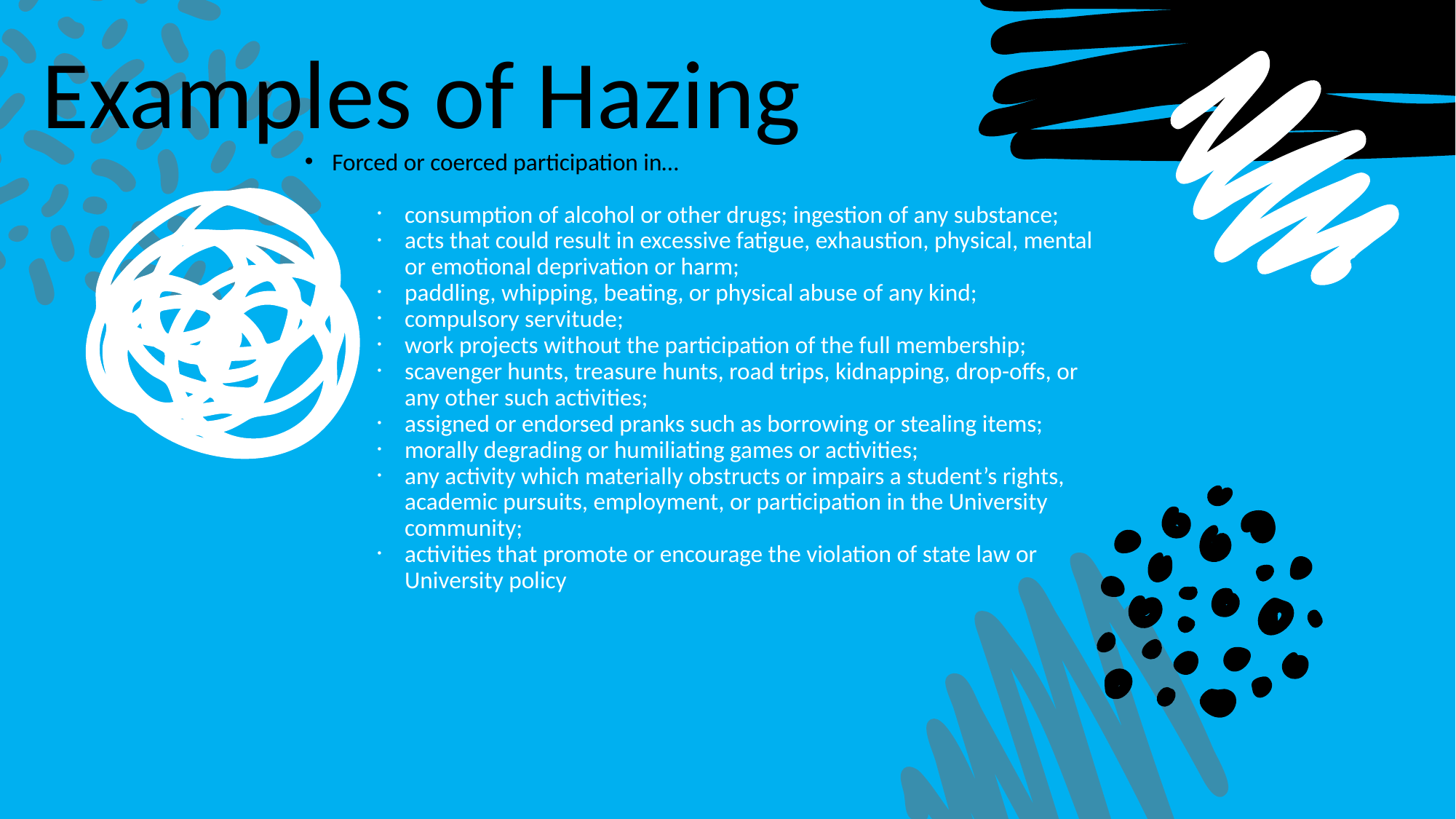

# Examples of Hazing
Forced or coerced participation in…

consumption of alcohol or other drugs; ingestion of any substance;
acts that could result in excessive fatigue, exhaustion, physical, mental or emotional deprivation or harm;
paddling, whipping, beating, or physical abuse of any kind;
compulsory servitude;
work projects without the participation of the full membership;
scavenger hunts, treasure hunts, road trips, kidnapping, drop-offs, or any other such activities;
assigned or endorsed pranks such as borrowing or stealing items;
morally degrading or humiliating games or activities;
any activity which materially obstructs or impairs a student’s rights, academic pursuits, employment, or participation in the University community;
activities that promote or encourage the violation of state law or University policy